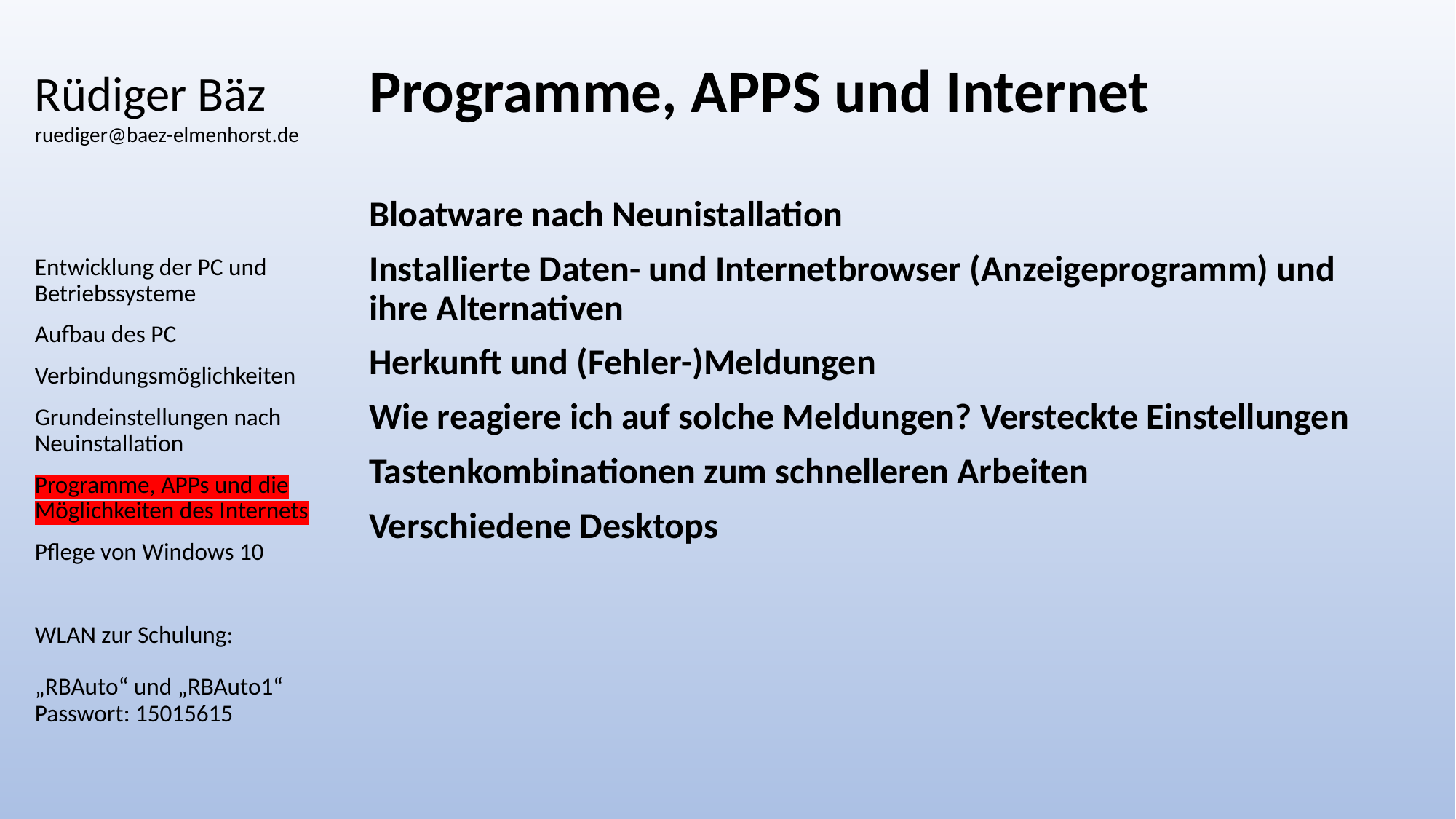

# Rüdiger Bäz ruediger@baez-elmenhorst.de
Programme, APPS und Internet

Bloatware nach Neunistallation
Installierte Daten- und Internetbrowser (Anzeigeprogramm) und ihre Alternativen
Herkunft und (Fehler-)Meldungen
Wie reagiere ich auf solche Meldungen? Versteckte Einstellungen
Tastenkombinationen zum schnelleren Arbeiten
Verschiedene Desktops

Entwicklung der PC und Betriebssysteme
Aufbau des PC
Verbindungsmöglichkeiten
Grundeinstellungen nach Neuinstallation
Programme, APPs und die Möglichkeiten des Internets
Pflege von Windows 10

WLAN zur Schulung:
„RBAuto“ und „RBAuto1“
Passwort: 15015615